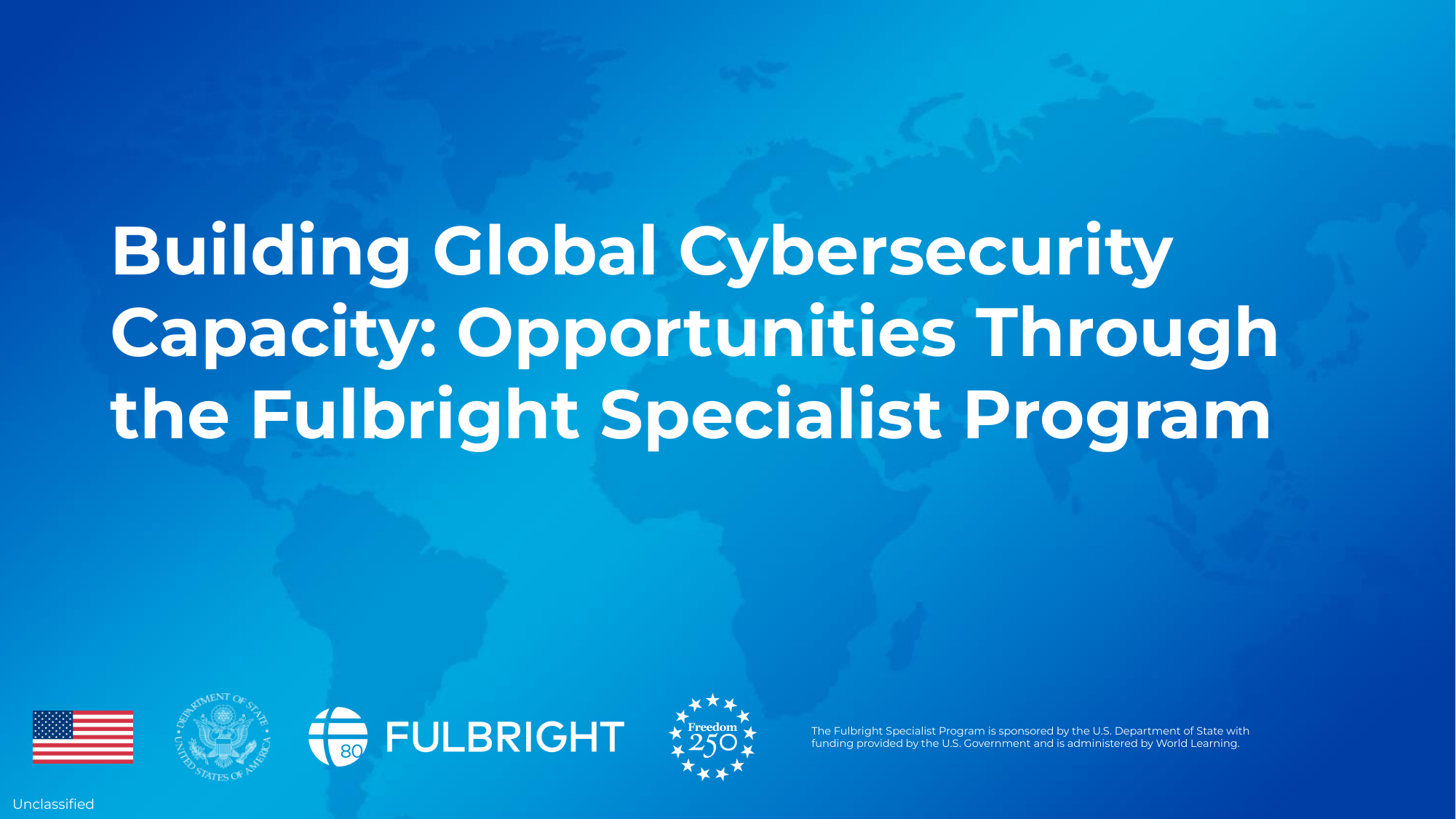

Building Global Cybersecurity Capacity: Opportunities Through the Fulbright Specialist Program